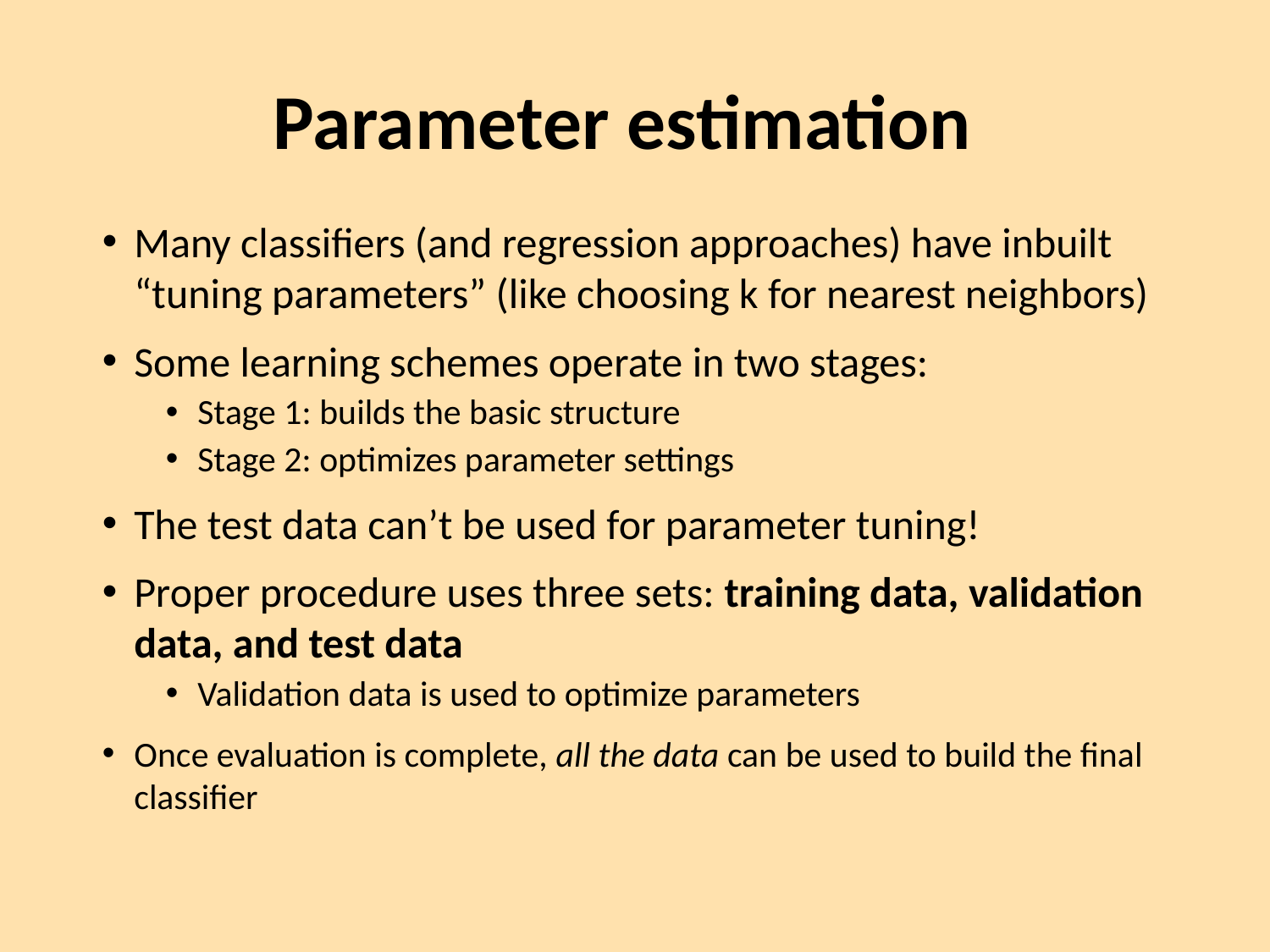

# Parameter estimation
Many classifiers (and regression approaches) have inbuilt “tuning parameters” (like choosing k for nearest neighbors)
Some learning schemes operate in two stages:
Stage 1: builds the basic structure
Stage 2: optimizes parameter settings
The test data can’t be used for parameter tuning!
Proper procedure uses three sets: training data, validation data, and test data
Validation data is used to optimize parameters
Once evaluation is complete, all the data can be used to build the final classifier